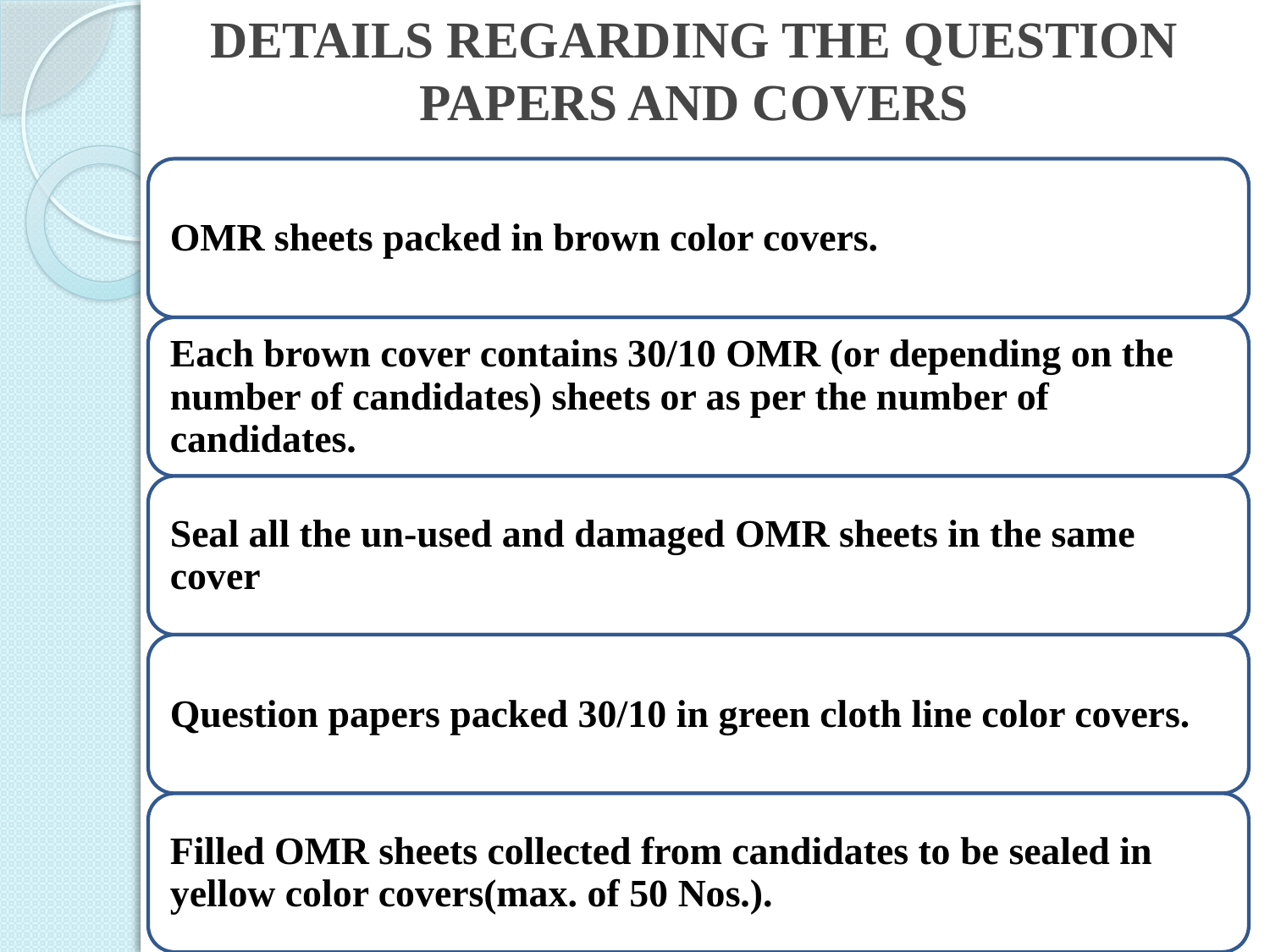

# DETAILS REGARDING THE QUESTION PAPERS AND COVERS
OMR sheets packed in brown color covers.
Each brown cover contains 30/10 OMR (or depending on the number of candidates) sheets or as per the number of candidates.
Seal all the un-used and damaged OMR sheets in the same cover
Question papers packed 30/10 in green cloth line color covers.
Filled OMR sheets collected from candidates to be sealed in yellow color covers(max. of 50 Nos.).